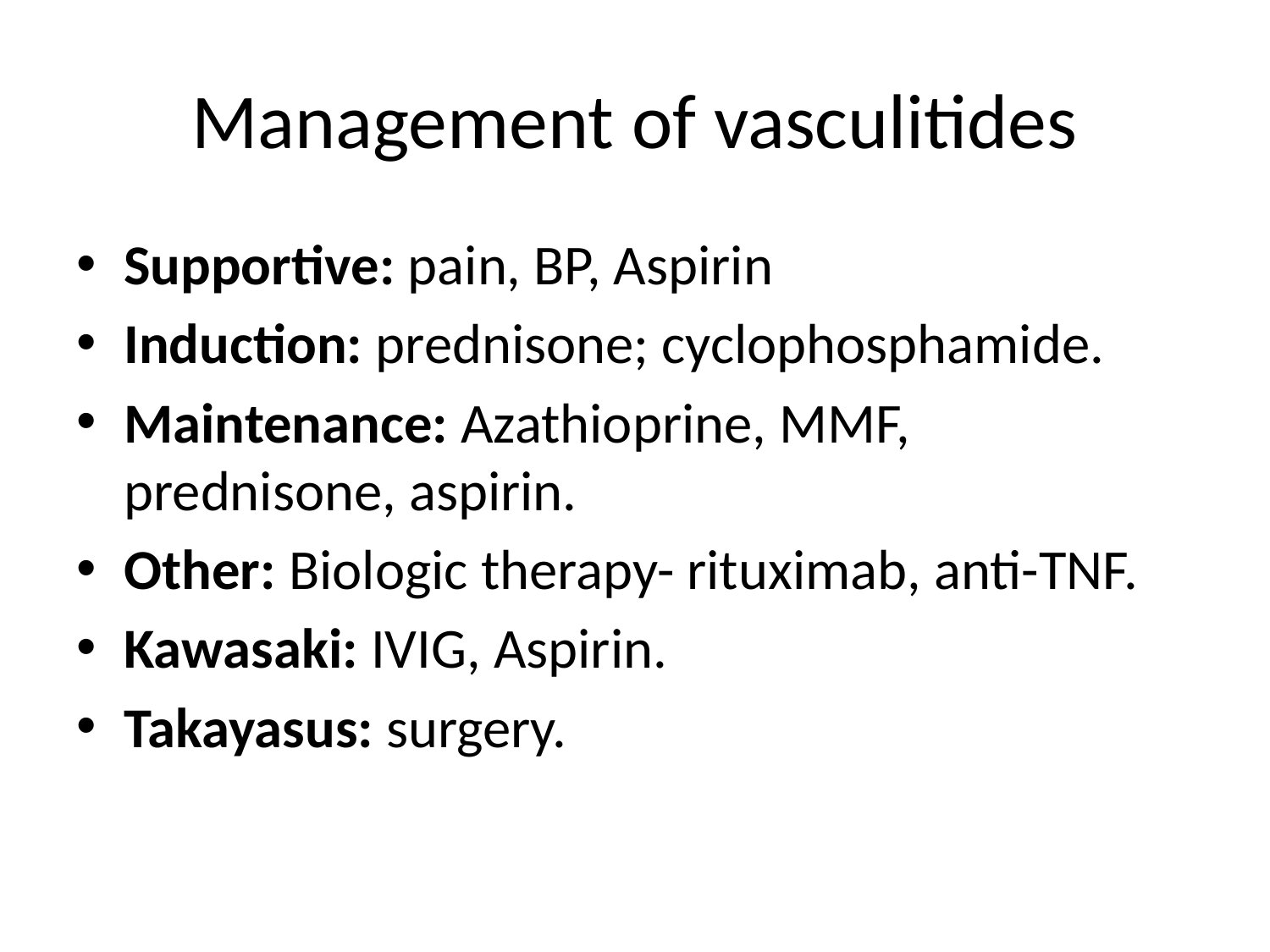

# Management of vasculitides
Supportive: pain, BP, Aspirin
Induction: prednisone; cyclophosphamide.
Maintenance: Azathioprine, MMF, prednisone, aspirin.
Other: Biologic therapy- rituximab, anti-TNF.
Kawasaki: IVIG, Aspirin.
Takayasus: surgery.